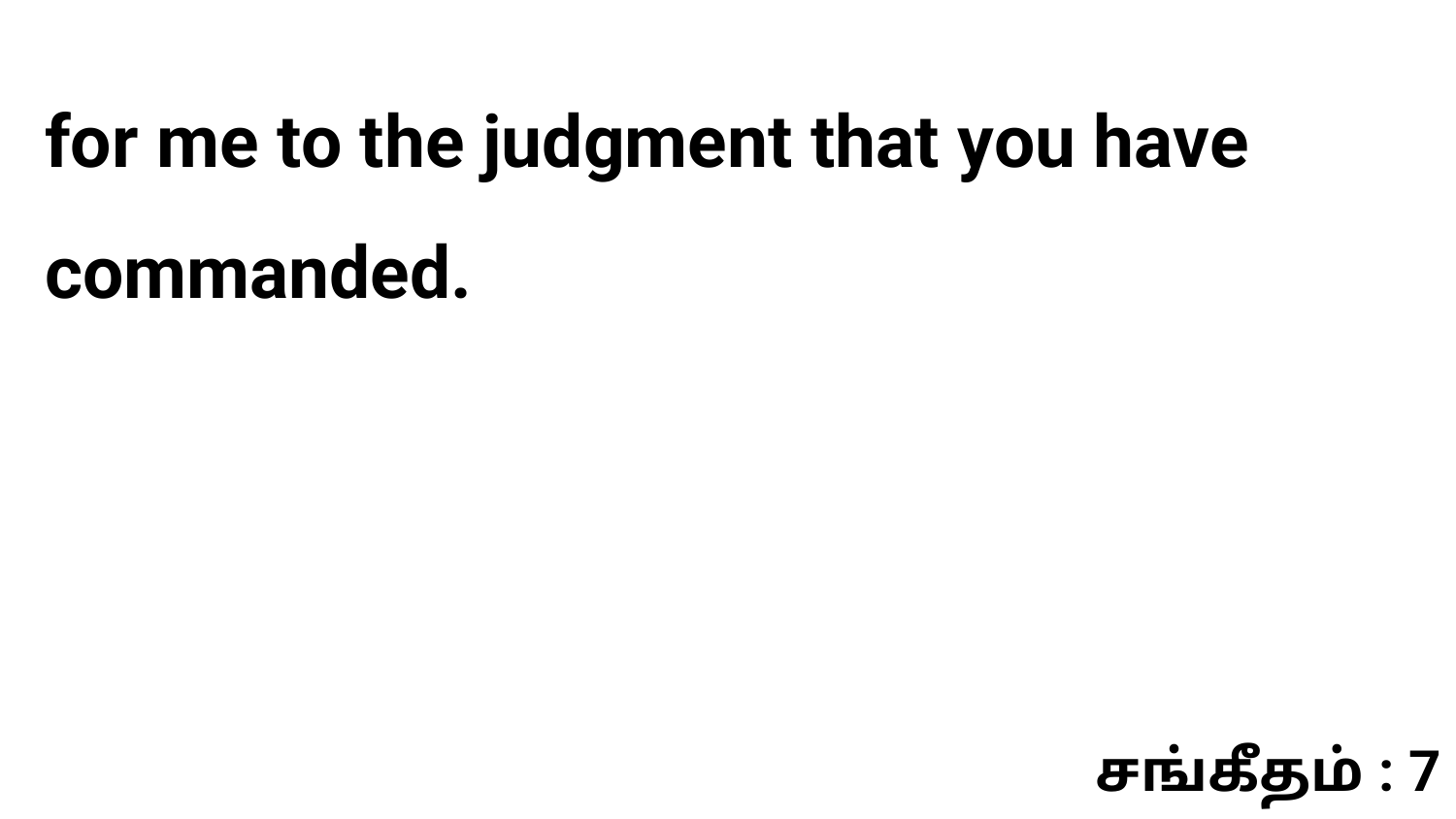

for me to the judgment that you have commanded.
சங்கீதம் : 7